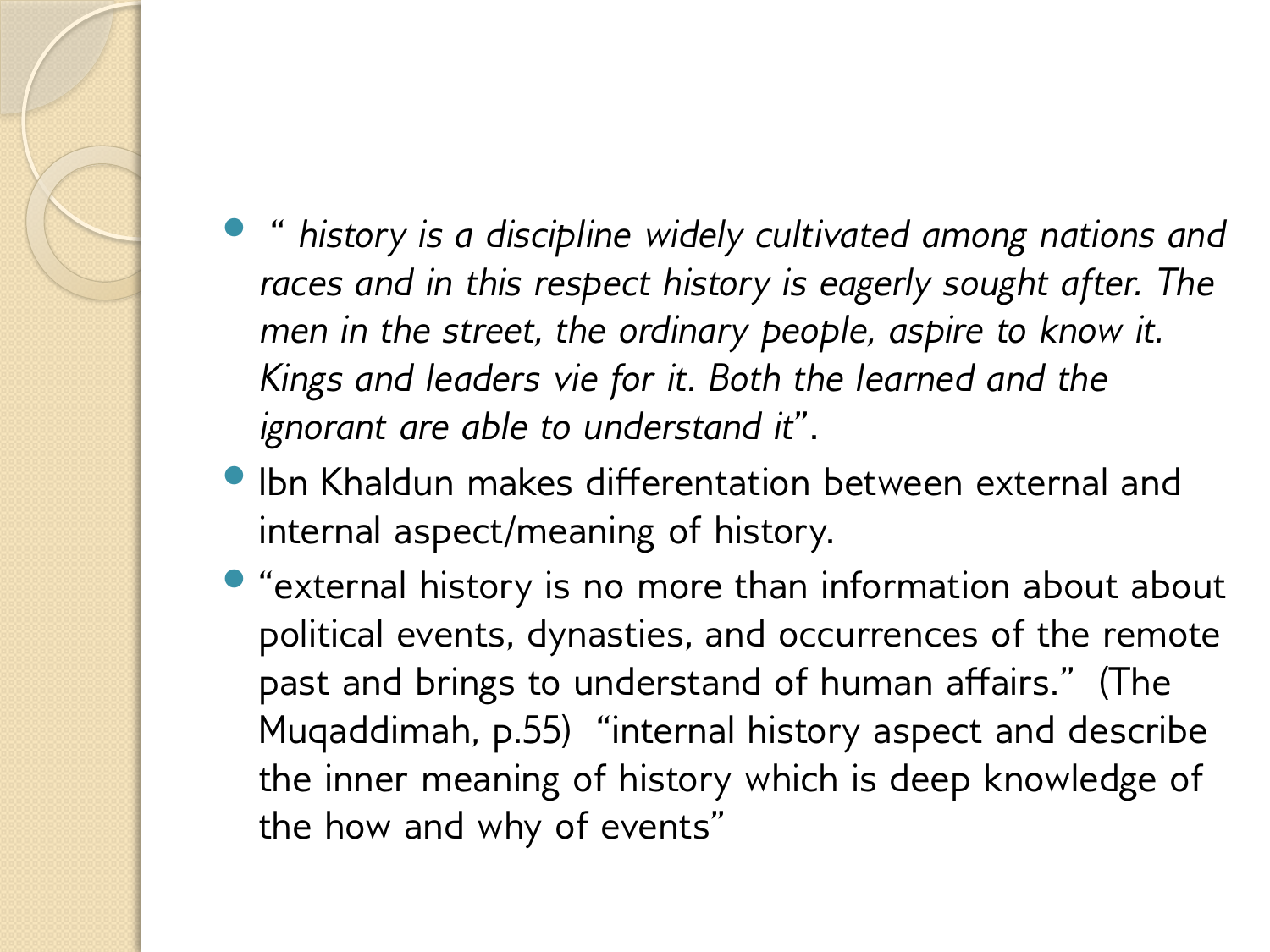

#
 “ history is a discipline widely cultivated among nations and races and in this respect history is eagerly sought after. The men in the street, the ordinary people, aspire to know it. Kings and leaders vie for it. Both the learned and the ignorant are able to understand it”.
Ibn Khaldun makes differentation between external and internal aspect/meaning of history.
“external history is no more than information about about political events, dynasties, and occurrences of the remote past and brings to understand of human affairs.”  (The Muqaddimah, p.55)  “internal history aspect and describe the inner meaning of history which is deep knowledge of the how and why of events”